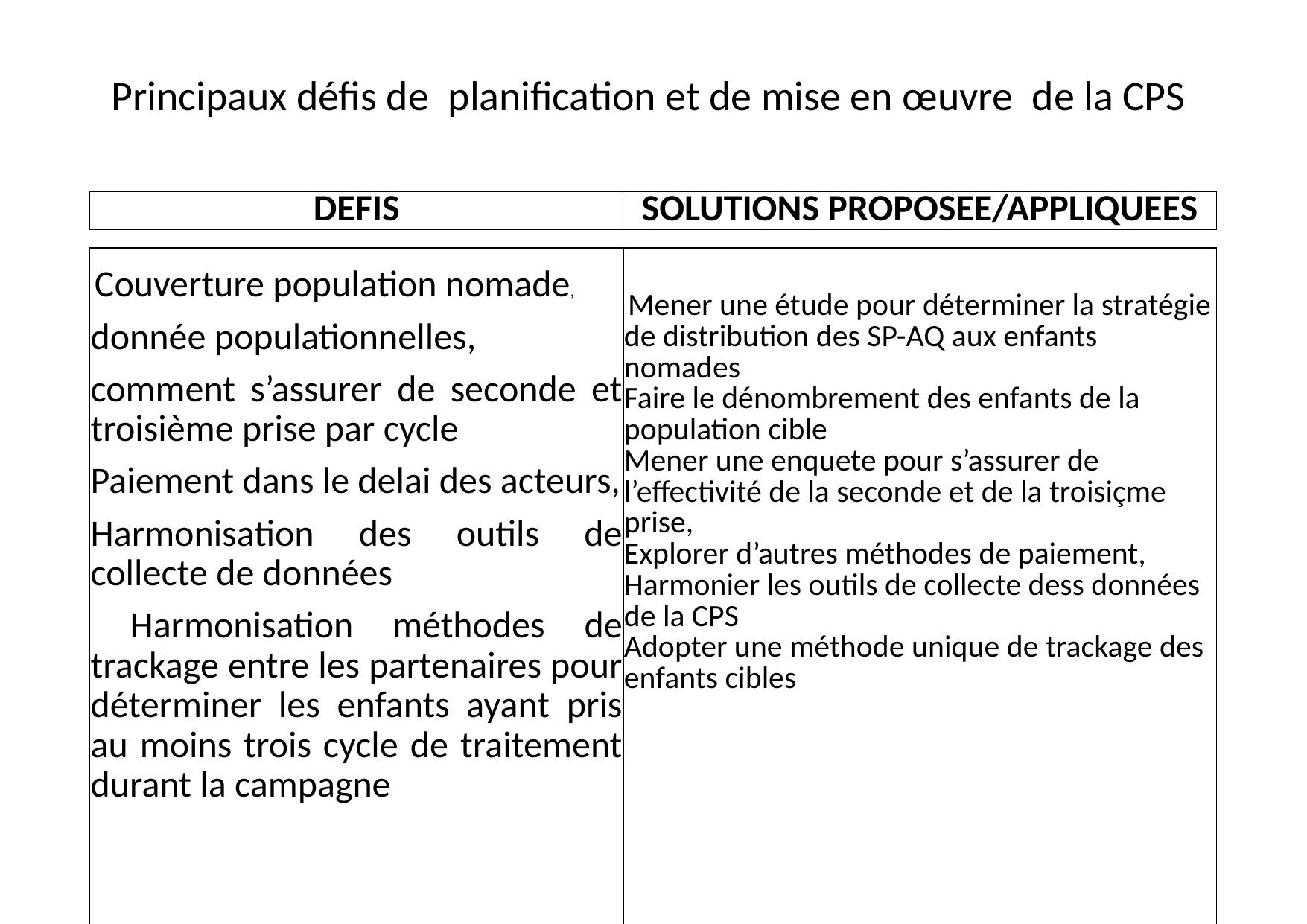

# Principaux défis de  planification et de mise en œuvre  de la CPS
| DEFIS | SOLUTIONS PROPOSEE/APPLIQUEES |
| --- | --- |
|  |  |
|  |  |
| Couverture population nomade, donnée populationnelles, comment s’assurer de seconde et troisième prise par cycle Paiement dans le delai des acteurs, Harmonisation des outils de collecte de données Harmonisation méthodes de trackage entre les partenaires pour déterminer les enfants ayant pris au moins trois cycle de traitement durant la campagne | Mener une étude pour déterminer la stratégie de distribution des SP-AQ aux enfants nomades Faire le dénombrement des enfants de la population cible Mener une enquete pour s’assurer de l’effectivité de la seconde et de la troisiçme prise, Explorer d’autres méthodes de paiement, Harmonier les outils de collecte dess données de la CPS Adopter une méthode unique de trackage des enfants cibles |
|  |  |
|  |  |
|  |  |
|  |  |
|  |  |
|  |  |
|  |  |
|  |  |
|  |  |
|  |  |
|  |  |
|  |  |